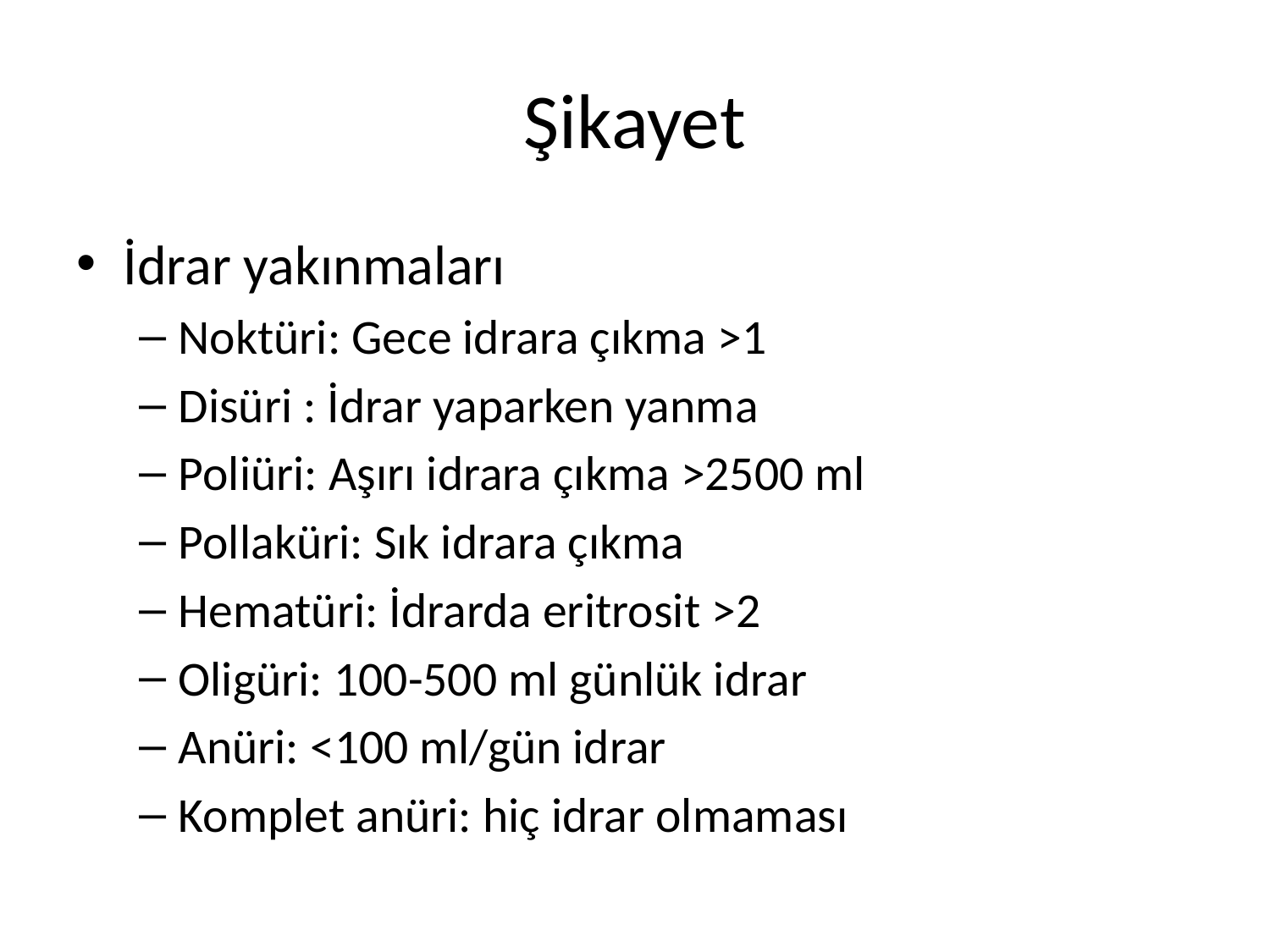

# Şikayet
İdrar yakınmaları
Noktüri: Gece idrara çıkma >1
Disüri : İdrar yaparken yanma
Poliüri: Aşırı idrara çıkma >2500 ml
Pollaküri: Sık idrara çıkma
Hematüri: İdrarda eritrosit >2
Oligüri: 100-500 ml günlük idrar
Anüri: <100 ml/gün idrar
Komplet anüri: hiç idrar olmaması